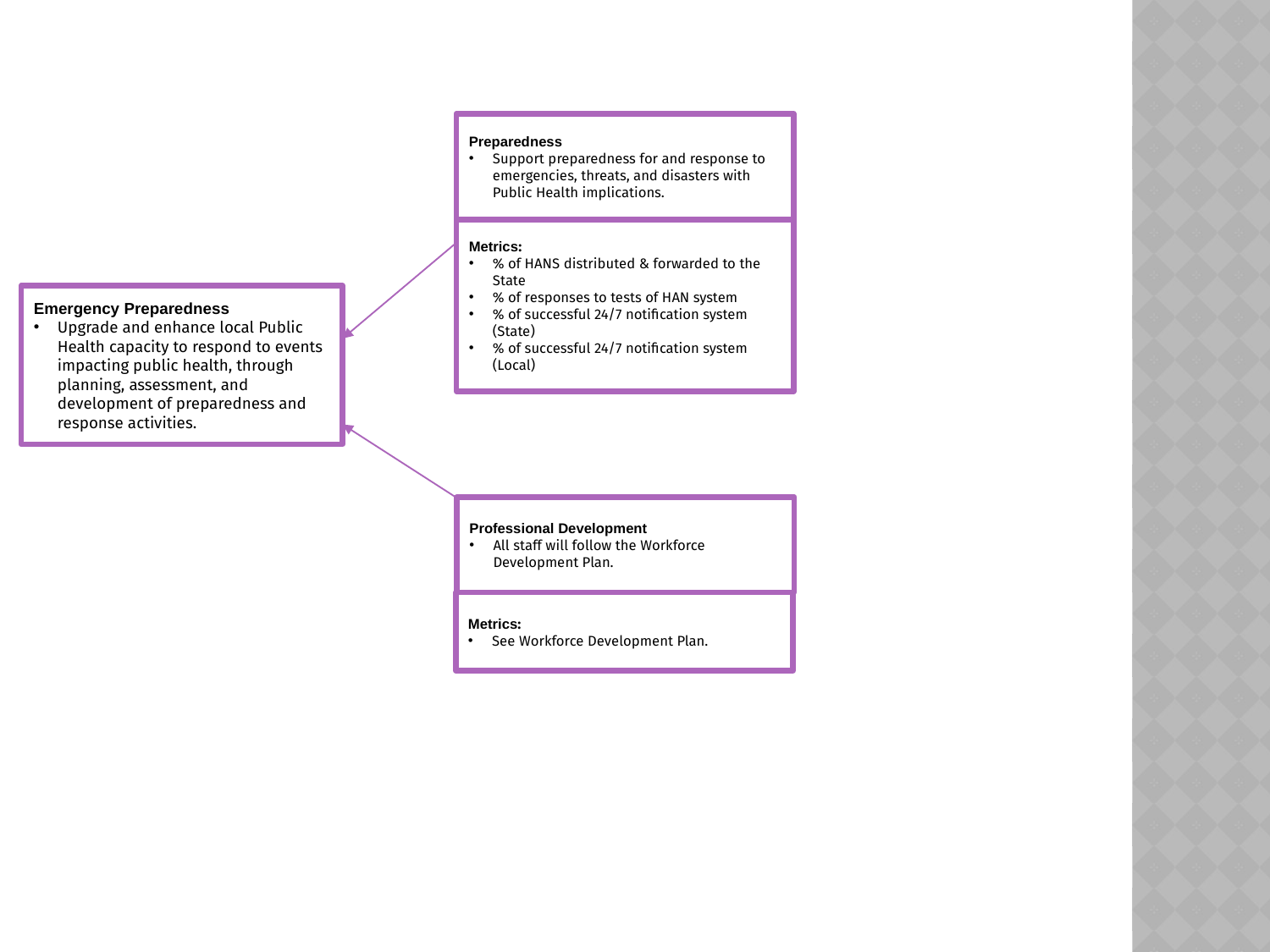

Preparedness
Support preparedness for and response to emergencies, threats, and disasters with Public Health implications.
Metrics:
% of HANS distributed & forwarded to the State
% of responses to tests of HAN system
% of successful 24/7 notification system (State)
% of successful 24/7 notification system (Local)
Emergency Preparedness
Upgrade and enhance local Public Health capacity to respond to events impacting public health, through planning, assessment, and development of preparedness and response activities.
Professional Development
All staff will follow the Workforce Development Plan.
Metrics:
See Workforce Development Plan.